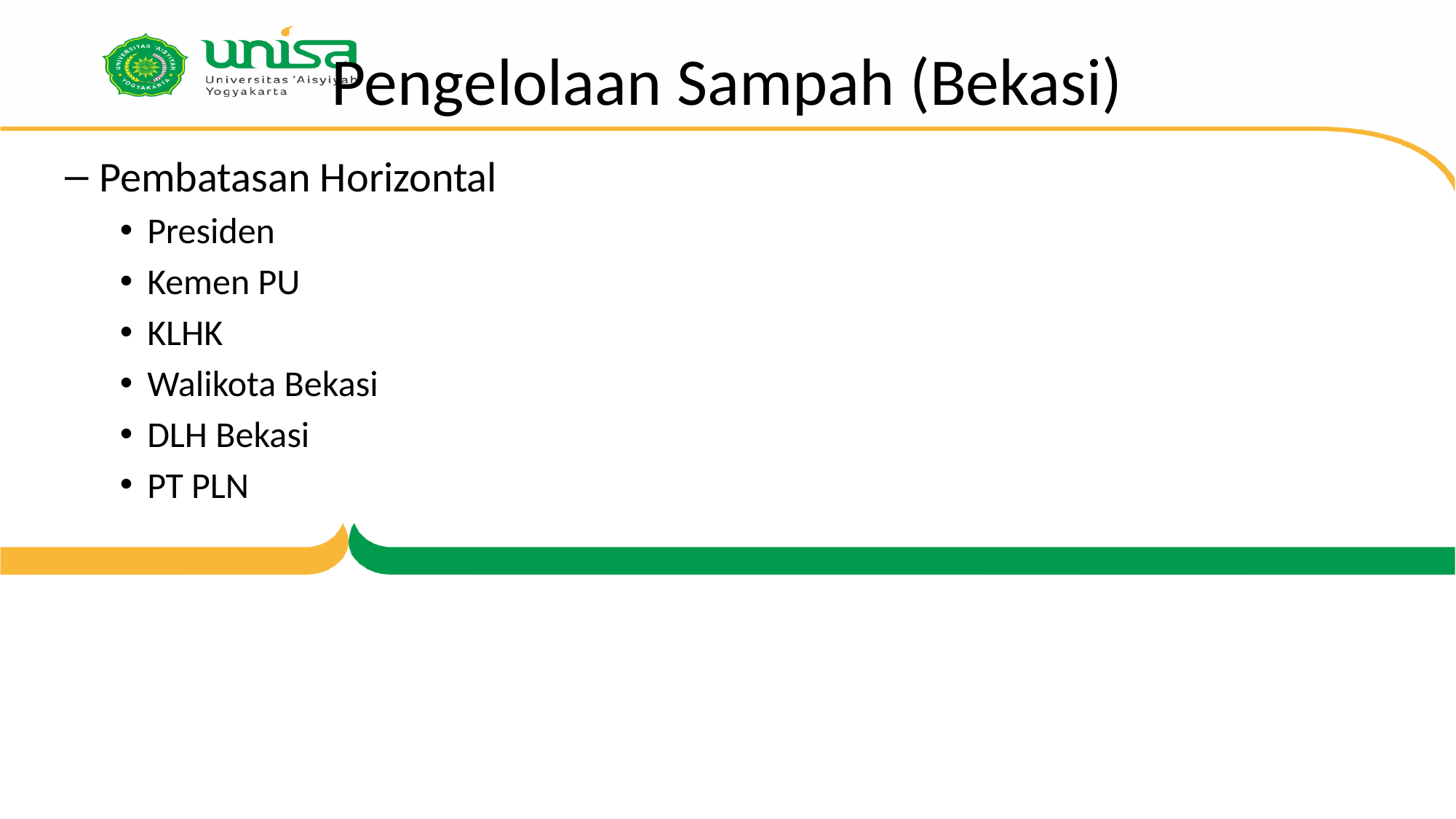

# Pengelolaan Sampah (Bekasi)
Pembatasan Horizontal
Presiden
Kemen PU
KLHK
Walikota Bekasi
DLH Bekasi
PT PLN